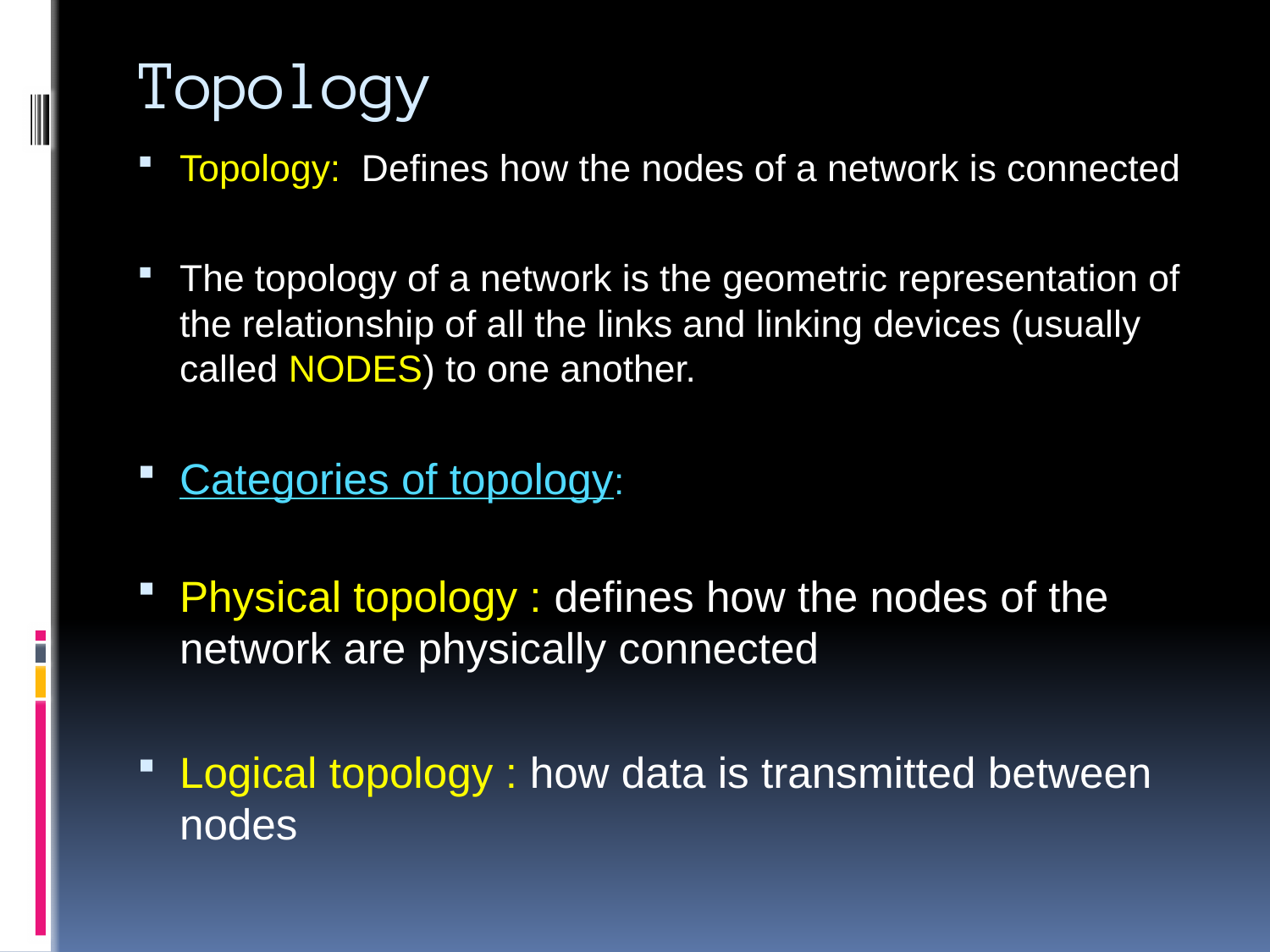

# Topology
Topology:  Defines how the nodes of a network is connected

The topology of a network is the geometric representation of the relationship of all the links and linking devices (usually called NODES) to one another.

Categories of topology:

Physical topology : defines how the nodes of the network are physically connected

Logical topology : how data is transmitted between nodes